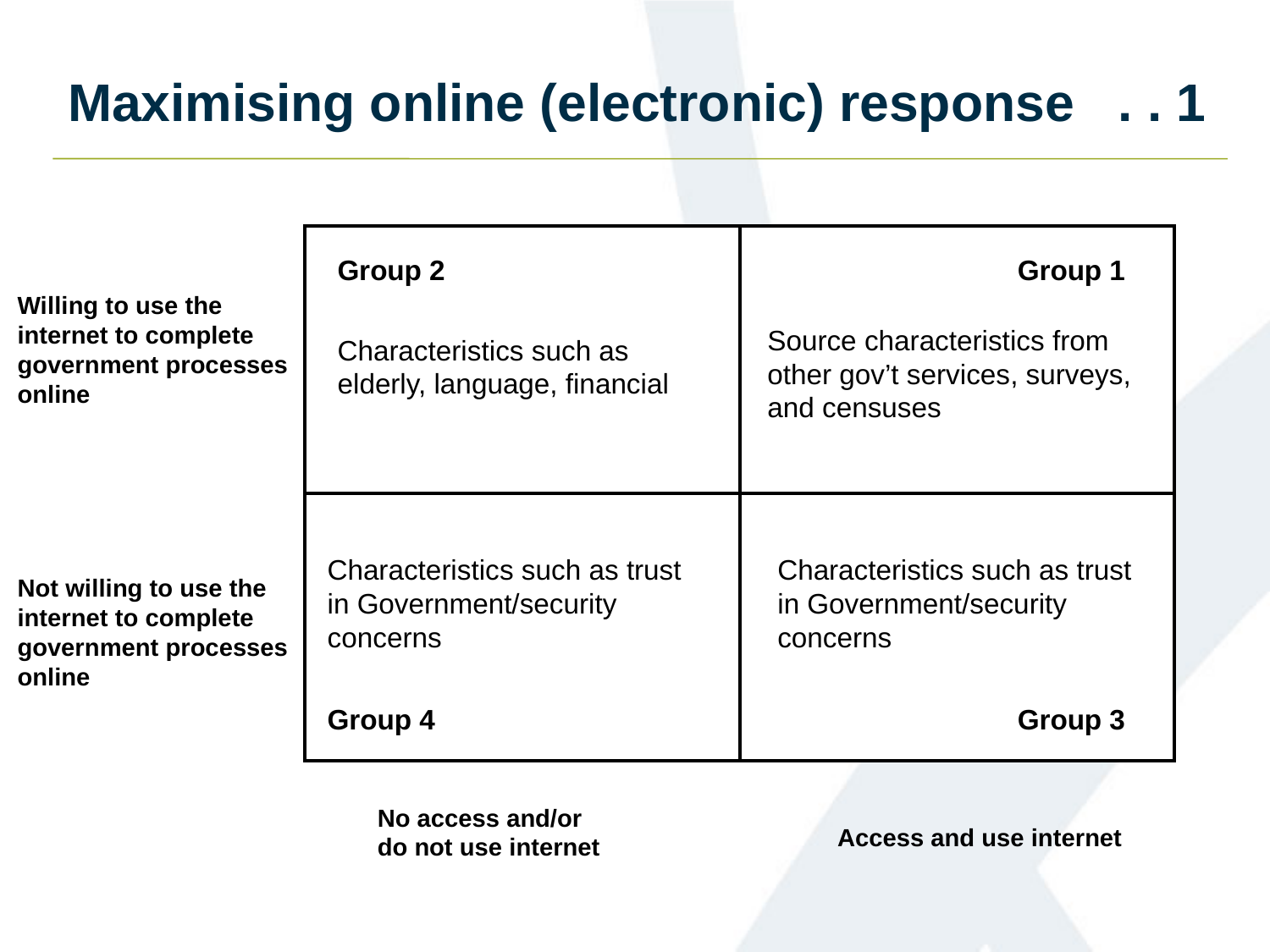

# Maximising online (electronic) response   . . 1
|  | Group 1 |
| --- | --- |
|  |  |
Group 2
Group 1
Willing to use the internet to complete government processes online
Source characteristics from other gov’t services, surveys, and censuses
Characteristics such as  elderly, language, financial
Characteristics such as trust in Government/security concerns
Characteristics such as trust in Government/security concerns
Not willing to use the internet to complete government processes online
Group 4
Group 3
No access and/or do not use internet
Access and use internet